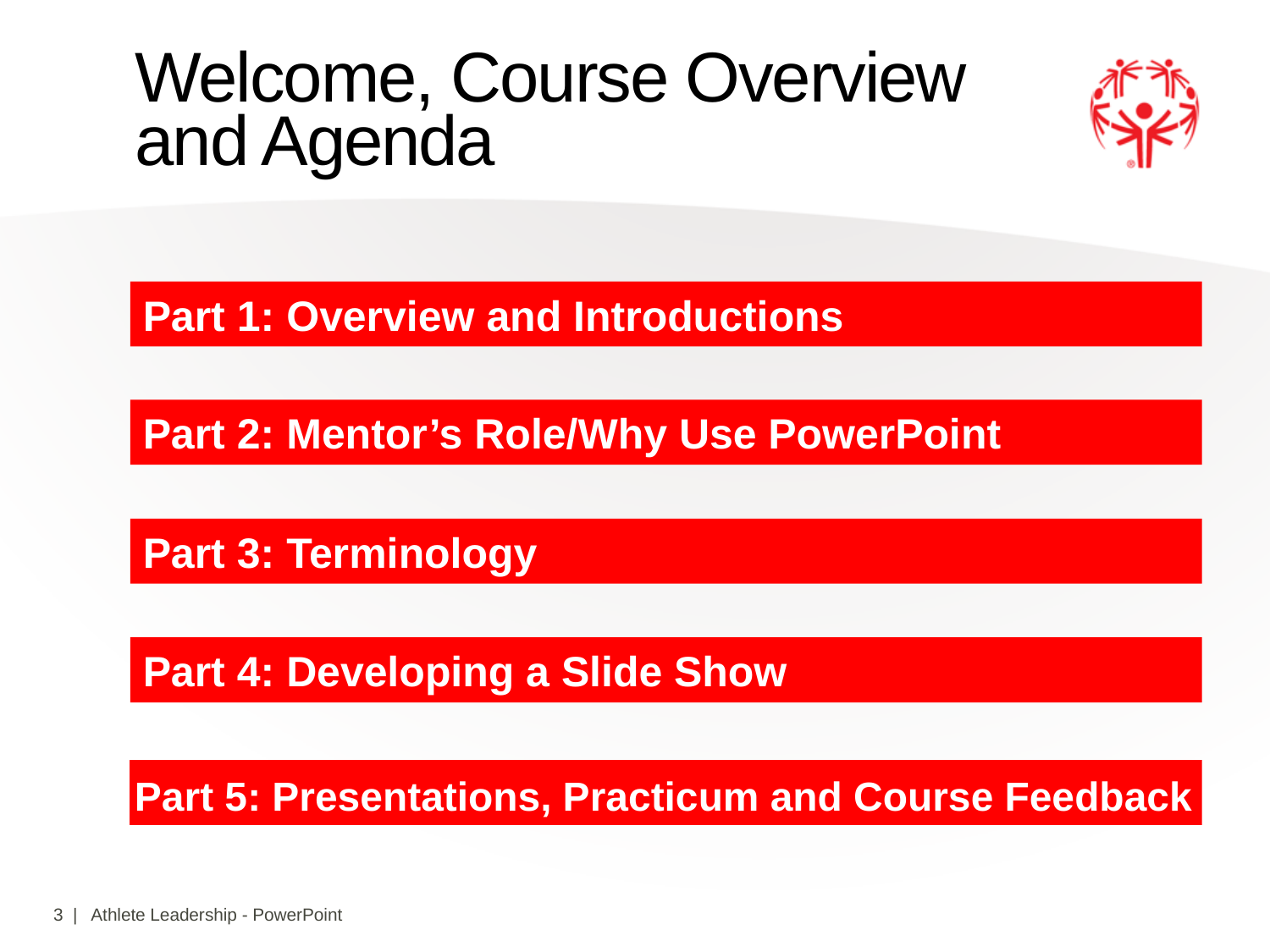

# Welcome, Course Overview and Agenda
Part 1: Overview and Introductions
Part 2: Mentor’s Role/Why Use PowerPoint
Part 3: Terminology
Part 4: Developing a Slide Show
Part 5: Presentations, Practicum and Course Feedback